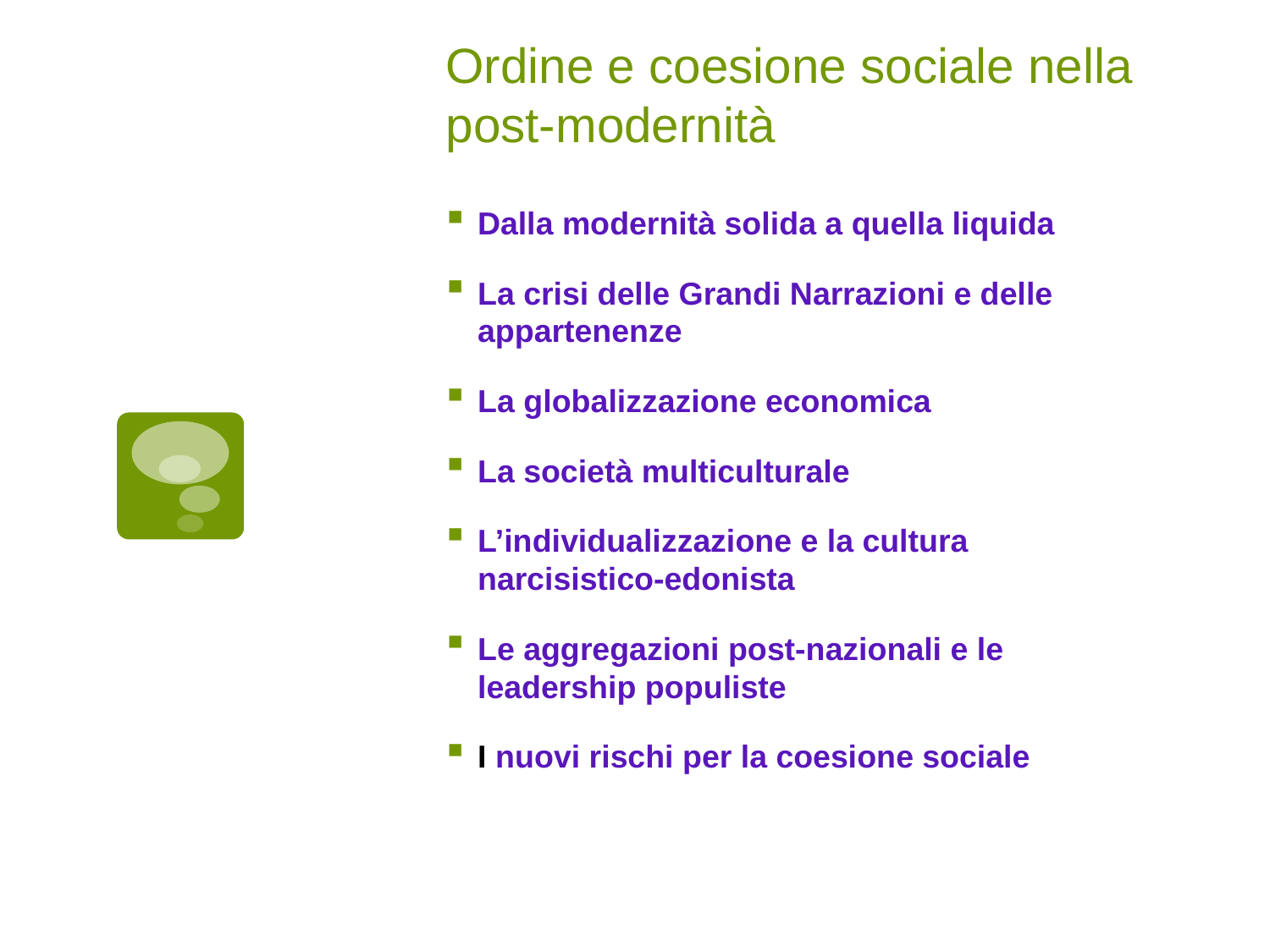

# Ordine e coesione sociale nella post-modernità
Dalla modernità solida a quella liquida
La crisi delle Grandi Narrazioni e delle appartenenze
La globalizzazione economica
La società multiculturale
L’individualizzazione e la cultura narcisistico-edonista
Le aggregazioni post-nazionali e le leadership populiste
I nuovi rischi per la coesione sociale